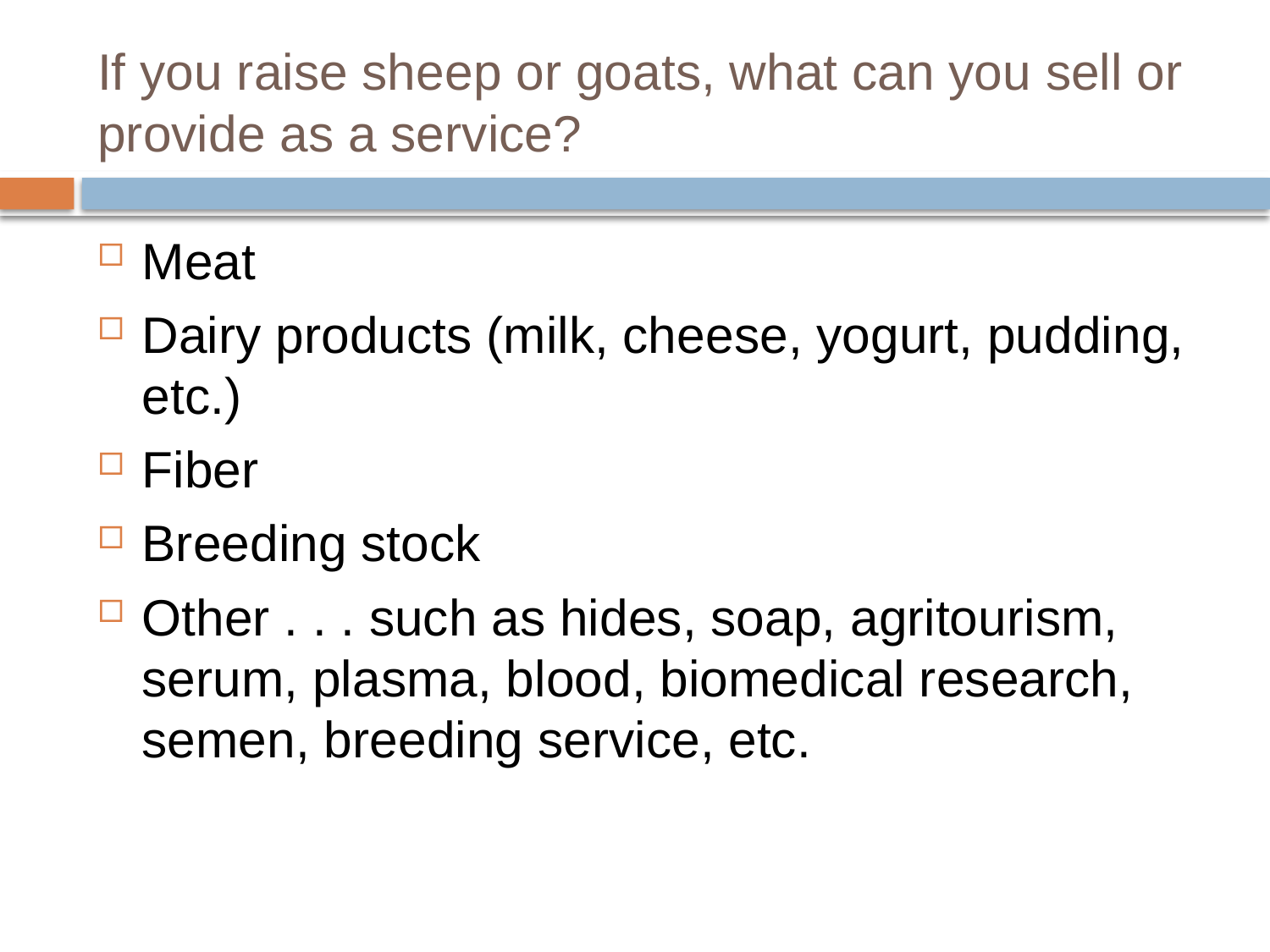

# If you raise sheep or goats, what can you sell or provide as a service?
Meat
Dairy products (milk, cheese, yogurt, pudding, etc.)
Fiber
Breeding stock
Other . . . such as hides, soap, agritourism, serum, plasma, blood, biomedical research, semen, breeding service, etc.